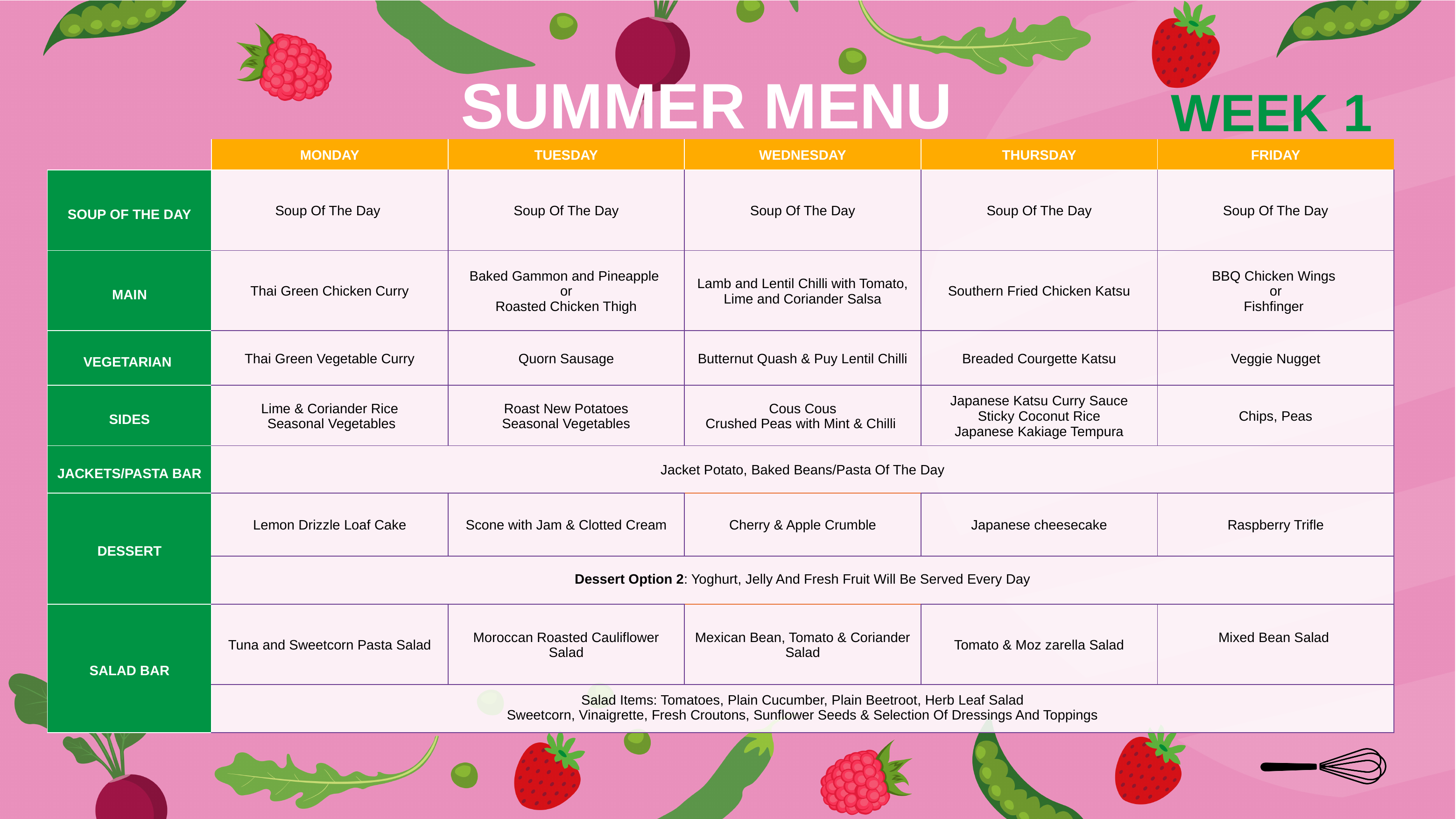

WEEK 1
SUMMER MENU
|  | MONDAY | TUESDAY | WEDNESDAY | THURSDAY | FRIDAY |
| --- | --- | --- | --- | --- | --- |
| SOUP OF THE DAY | Soup Of The Day | Soup Of The Day | Soup Of The Day | Soup Of The Day | Soup Of The Day |
| MAIN | Thai Green Chicken Curry | Baked Gammon and Pineapple or Roasted Chicken Thigh | Lamb and Lentil Chilli with Tomato, Lime and Coriander Salsa | Southern Fried Chicken Katsu | BBQ Chicken Wings or Fishfinger |
| VEGETARIAN | Thai Green Vegetable Curry | Quorn Sausage | Butternut Quash & Puy Lentil Chilli | Breaded Courgette Katsu | Veggie Nugget |
| SIDES | Lime & Coriander Rice Seasonal Vegetables | Roast New Potatoes Seasonal Vegetables | Cous Cous Crushed Peas with Mint & Chilli | Japanese Katsu Curry Sauce Sticky Coconut Rice Japanese Kakiage Tempura | Chips, Peas |
| JACKETS/PASTA BAR | Jacket Potato, Baked Beans/Pasta Of The Day |  |  |  |  |
| DESSERT | Lemon Drizzle Loaf Cake | Scone with Jam & Clotted Cream | Cherry & Apple Crumble | Japanese cheesecake | Raspberry Trifle |
|  | Dessert Option 2: Yoghurt, Jelly And Fresh Fruit Will Be Served Every Day |  |  |  |  |
| SALAD BAR | Tuna and Sweetcorn Pasta Salad | Moroccan Roasted Cauliflower Salad | Mexican Bean, Tomato & Coriander Salad | Tomato & Moz zarella Salad | Mixed Bean Salad |
|  | Salad Items: Tomatoes, Plain Cucumber, Plain Beetroot, Herb Leaf Salad Sweetcorn, Vinaigrette, Fresh Croutons, Sunflower Seeds & Selection Of Dressings And Toppings |  |  |  |  |